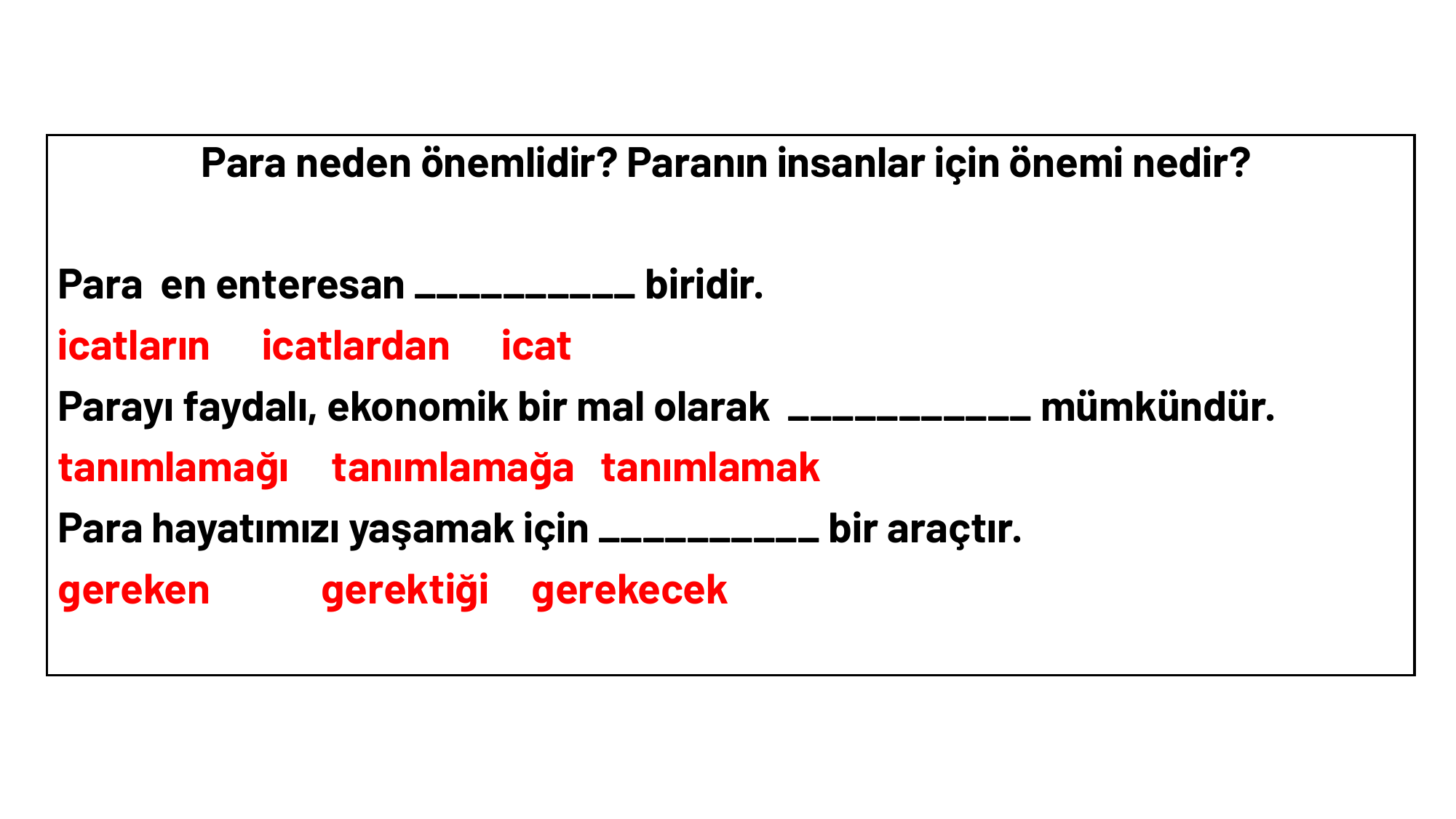

Para neden önemlidir? Paranın insanlar için önemi nedir?

Para  en enteresan __________ biridir.
icatların      icatlardan      icat
Parayı faydalı, ekonomik bir mal olarak  ___________ mümkündür.
tanımlamağı     tanımlamağa   tanımlamak
Para hayatımızı yaşamak için __________ bir araçtır.
gereken             gerektiği     gerekecek